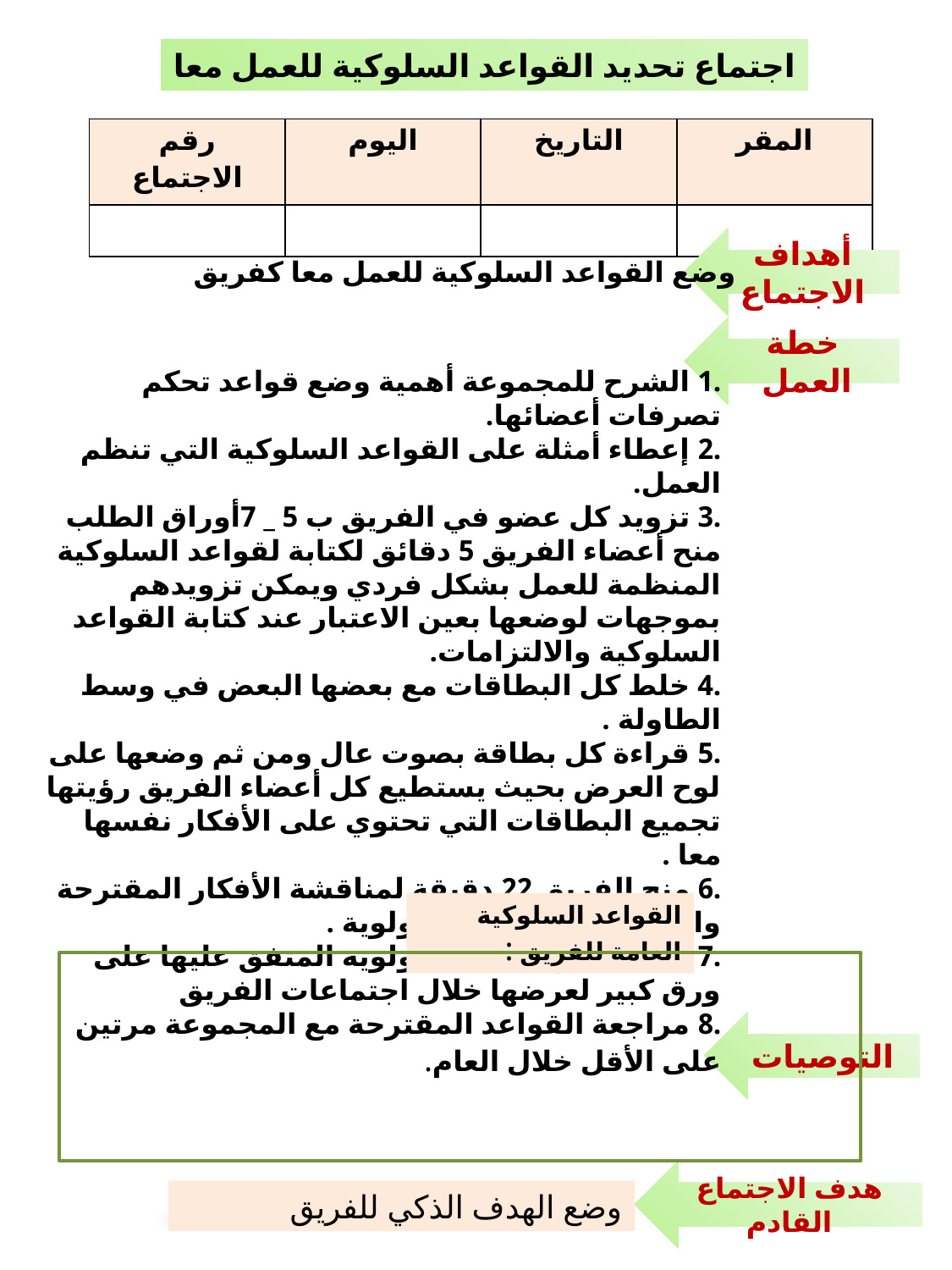

اجتماع تحديد القواعد السلوكية للعمل معا
| رقم الاجتماع | اليوم | التاريخ | المقر |
| --- | --- | --- | --- |
|  |  |  |  |
أهداف الاجتماع
وضع القواعد السلوكية للعمل معا كفريق
خطة العمل
.1 الشرح للمجموعة أهمية وضع قواعد تحكم تصرفات أعضائها.
.2 إعطاء أمثلة على القواعد السلوكية التي تنظم العمل.
.3 تزويد كل عضو في الفريق ب 5 _ 7أوراق الطلب منح أعضاء الفريق 5 دقائق لكتابة لقواعد السلوكية المنظمة للعمل بشكل فردي ويمكن تزويدهم بموجهات لوضعها بعين الاعتبار عند كتابة القواعد السلوكية والالتزامات.
.4 خلط كل البطاقات مع بعضها البعض في وسط الطاولة .
.5 قراءة كل بطاقة بصوت عال ومن ثم وضعها على لوح العرض بحيث يستطيع كل أعضاء الفريق رؤيتها
تجميع البطاقات التي تحتوي على الأفكار نفسها معا .
.6 منح الفريق 22 دقيقة لمناقشة الأفكار المقترحة واختيار القواعد ذات الأولوية .
.7 كتابة القواعد ذات الأولوية المتفق عليها على ورق كبير لعرضها خلال اجتماعات الفريق
.8 مراجعة القواعد المقترحة مع المجموعة مرتين على الأقل خلال العام.
القواعد السلوكية العامة للفريق :

التوصيات
هدف الاجتماع القادم
وضع الهدف الذكي للفريق